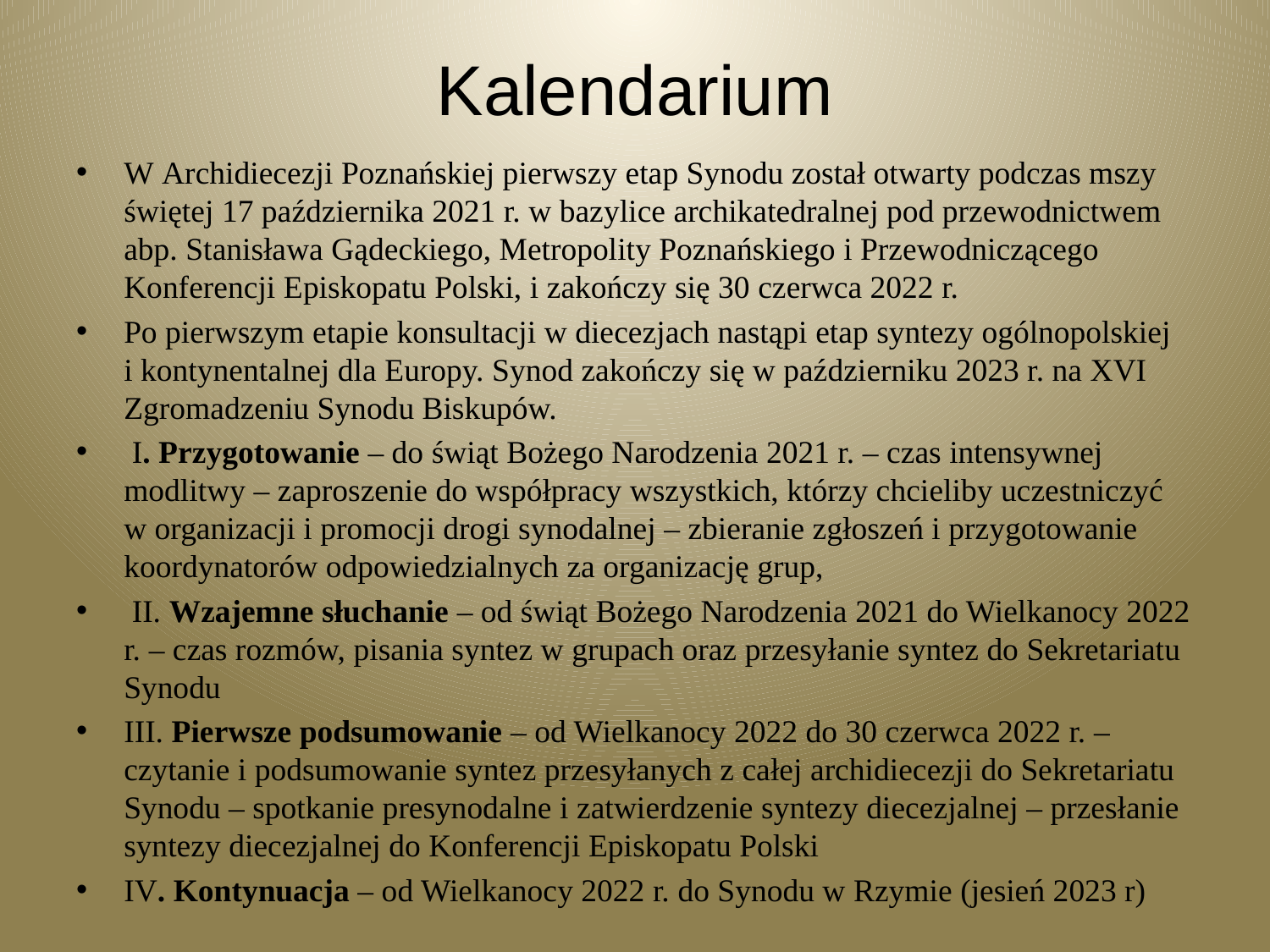

# Kalendarium
W Archidiecezji Poznańskiej pierwszy etap Synodu został otwarty podczas mszy świętej 17 października 2021 r. w bazylice archikatedralnej pod przewodnictwem abp. Stanisława Gądeckiego, Metropolity Poznańskiego i Przewodniczącego Konferencji Episkopatu Polski, i zakończy się 30 czerwca 2022 r.
Po pierwszym etapie konsultacji w diecezjach nastąpi etap syntezy ogólnopolskiej i kontynentalnej dla Europy. Synod zakończy się w październiku 2023 r. na XVI Zgromadzeniu Synodu Biskupów.
 I. Przygotowanie – do świąt Bożego Narodzenia 2021 r. – czas intensywnej modlitwy – zaproszenie do współpracy wszystkich, którzy chcieliby uczestniczyć w organizacji i promocji drogi synodalnej – zbieranie zgłoszeń i przygotowanie koordynatorów odpowiedzialnych za organizację grup,
 II. Wzajemne słuchanie – od świąt Bożego Narodzenia 2021 do Wielkanocy 2022 r. – czas rozmów, pisania syntez w grupach oraz przesyłanie syntez do Sekretariatu Synodu
III. Pierwsze podsumowanie – od Wielkanocy 2022 do 30 czerwca 2022 r. – czytanie i podsumowanie syntez przesyłanych z całej archidiecezji do Sekretariatu Synodu – spotkanie presynodalne i zatwierdzenie syntezy diecezjalnej – przesłanie syntezy diecezjalnej do Konferencji Episkopatu Polski
IV. Kontynuacja – od Wielkanocy 2022 r. do Synodu w Rzymie (jesień 2023 r)